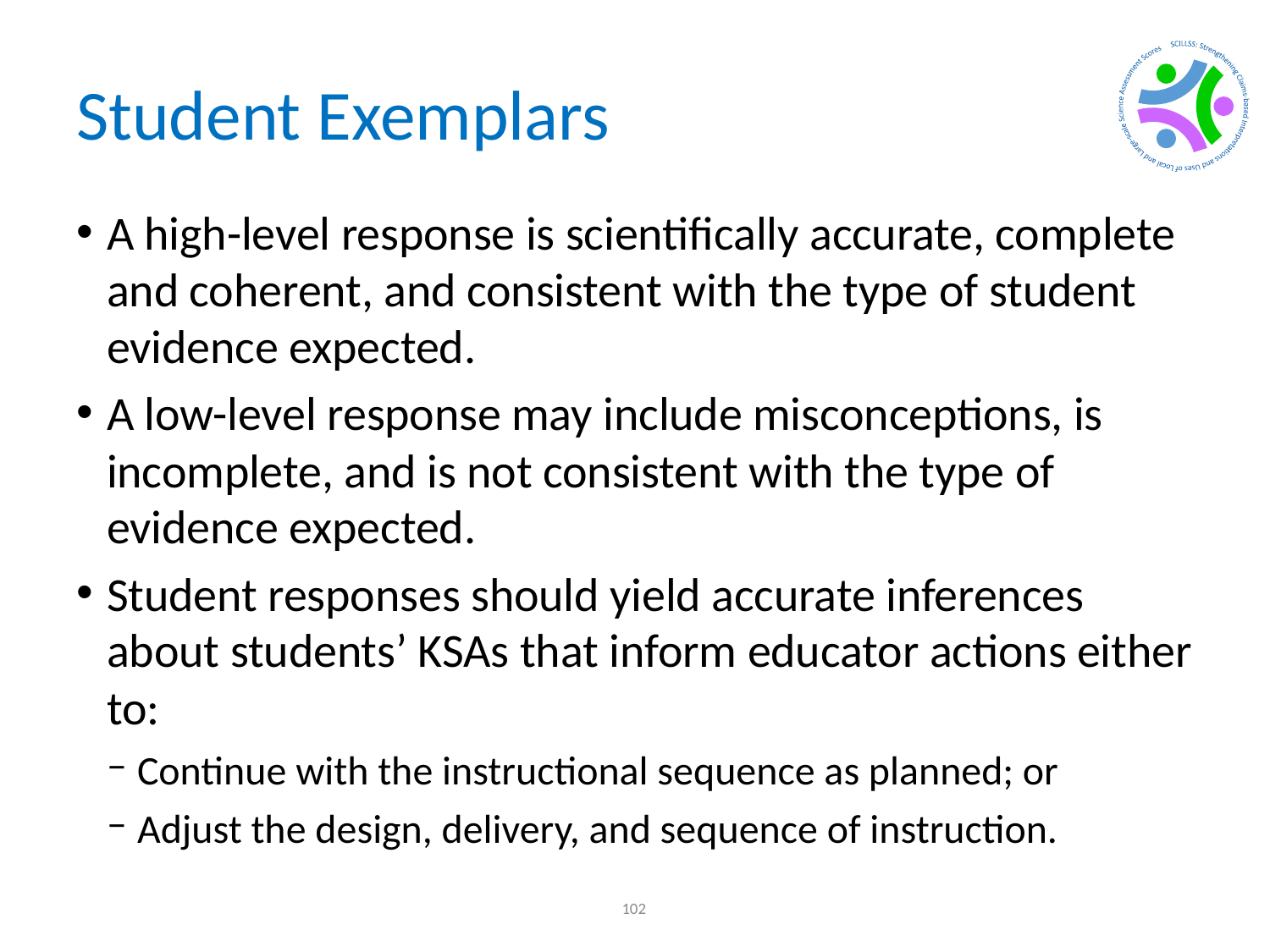

# Student Exemplars
A high-level response is scientifically accurate, complete and coherent, and consistent with the type of student evidence expected.
A low-level response may include misconceptions, is incomplete, and is not consistent with the type of evidence expected.
Student responses should yield accurate inferences about students’ KSAs that inform educator actions either to:
Continue with the instructional sequence as planned; or
Adjust the design, delivery, and sequence of instruction.